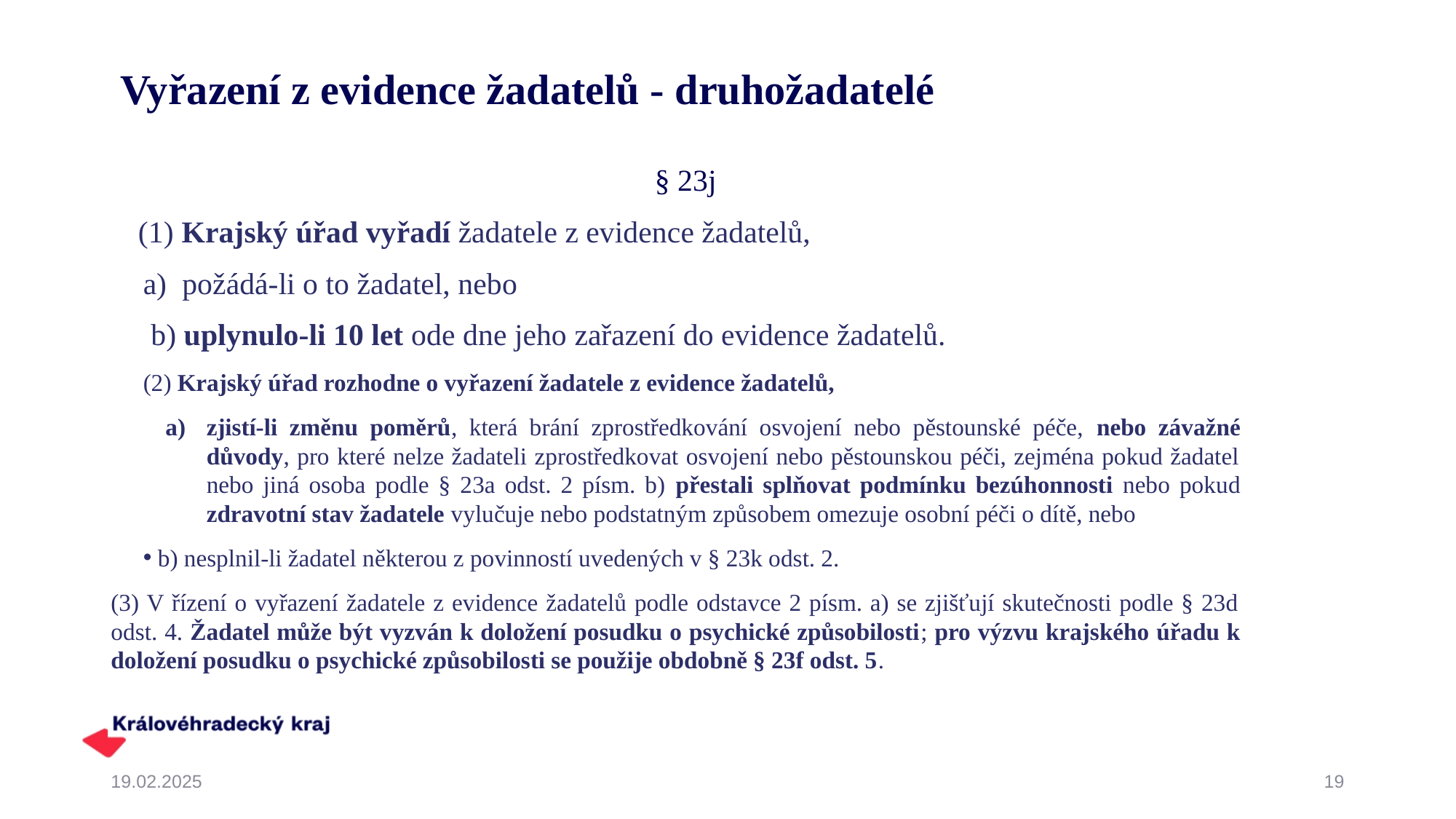

# Vyřazení z evidence žadatelů - druhožadatelé
§ 23j
(1) Krajský úřad vyřadí žadatele z evidence žadatelů,
a)  požádá-li o to žadatel, nebo
 b) uplynulo-li 10 let ode dne jeho zařazení do evidence žadatelů.
(2) Krajský úřad rozhodne o vyřazení žadatele z evidence žadatelů,
zjistí-li změnu poměrů, která brání zprostředkování osvojení nebo pěstounské péče, nebo závažné důvody, pro které nelze žadateli zprostředkovat osvojení nebo pěstounskou péči, zejména pokud žadatel nebo jiná osoba podle § 23a odst. 2 písm. b) přestali splňovat podmínku bezúhonnosti nebo pokud zdravotní stav žadatele vylučuje nebo podstatným způsobem omezuje osobní péči o dítě, nebo
 b) nesplnil-li žadatel některou z povinností uvedených v § 23k odst. 2.
(3) V řízení o vyřazení žadatele z evidence žadatelů podle odstavce 2 písm. a) se zjišťují skutečnosti podle § 23d odst. 4. Žadatel může být vyzván k doložení posudku o psychické způsobilosti; pro výzvu krajského úřadu k doložení posudku o psychické způsobilosti se použije obdobně § 23f odst. 5.
19.02.2025

19